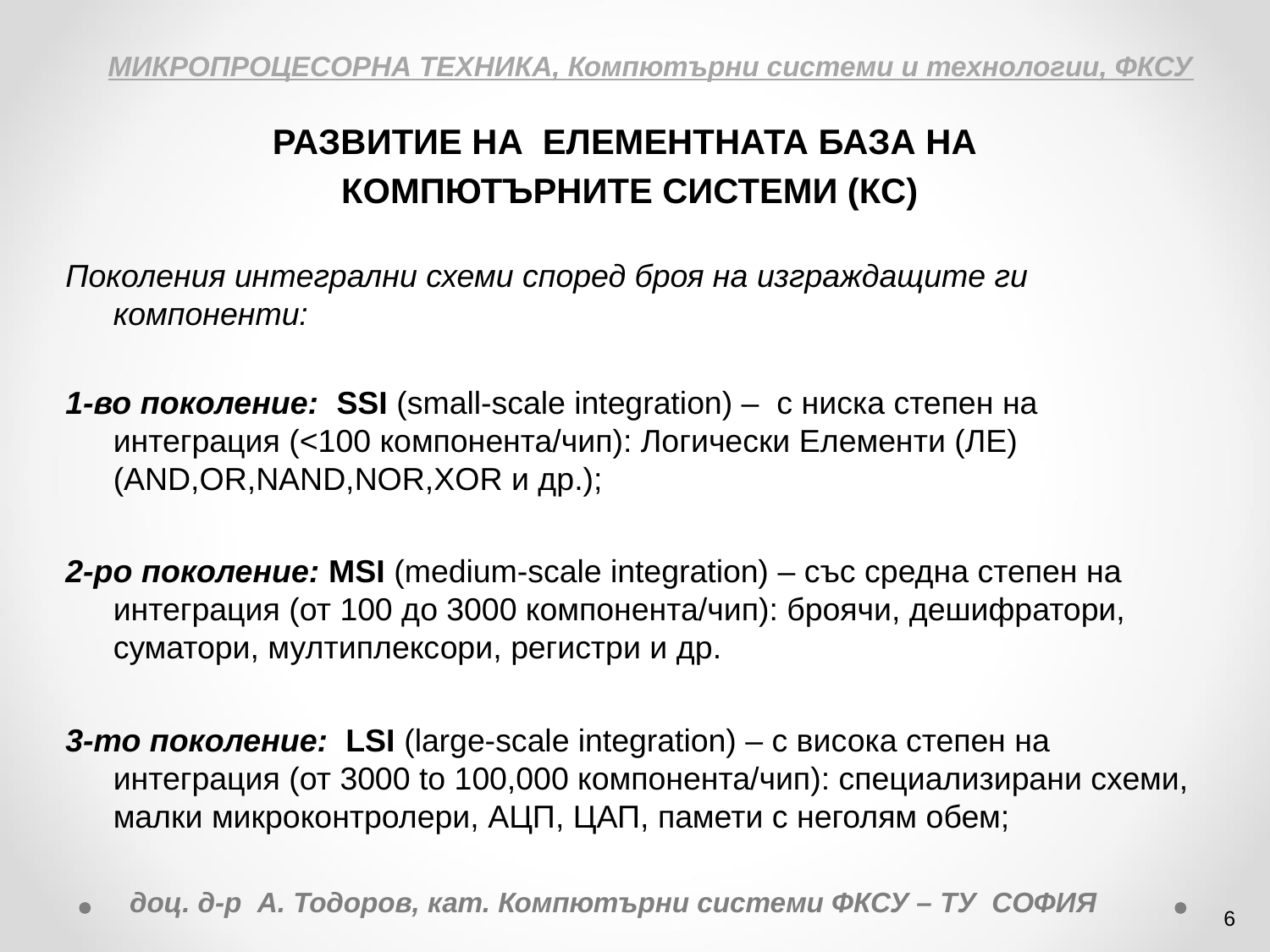

МИКРОПРОЦЕСОРНА ТЕХНИКА, Компютърни системи и технологии, ФКСУ

РАЗВИТИЕ НА  ЕЛЕМЕНТНАТА БАЗА НА
КОМПЮТЪРНИТЕ СИСТЕМИ (КС)

Поколения интегрални схеми според броя на изграждащите ги компоненти:

1-во поколение:  SSI (small-scale integration) –  с ниска степен на интеграция (<100 компонента/чип): Логически Елементи (ЛЕ) (AND,OR,NAND,NOR,XOR и др.);

2-ро поколение: MSI (medium-scale integration) – със средна степен на интеграция (от 100 до 3000 компонента/чип): броячи, дешифратори, суматори, мултиплексори, регистри и др.

3-то поколение:  LSI (large-scale integration) – с висока степен на интеграция (от 3000 to 100,000 компонента/чип): специализирани схеми, малки микроконтролери, АЦП, ЦАП, памети с неголям обем;

доц. д-р  А. Тодоров, кат. Компютърни системи ФКСУ – ТУ  СОФИЯ
6